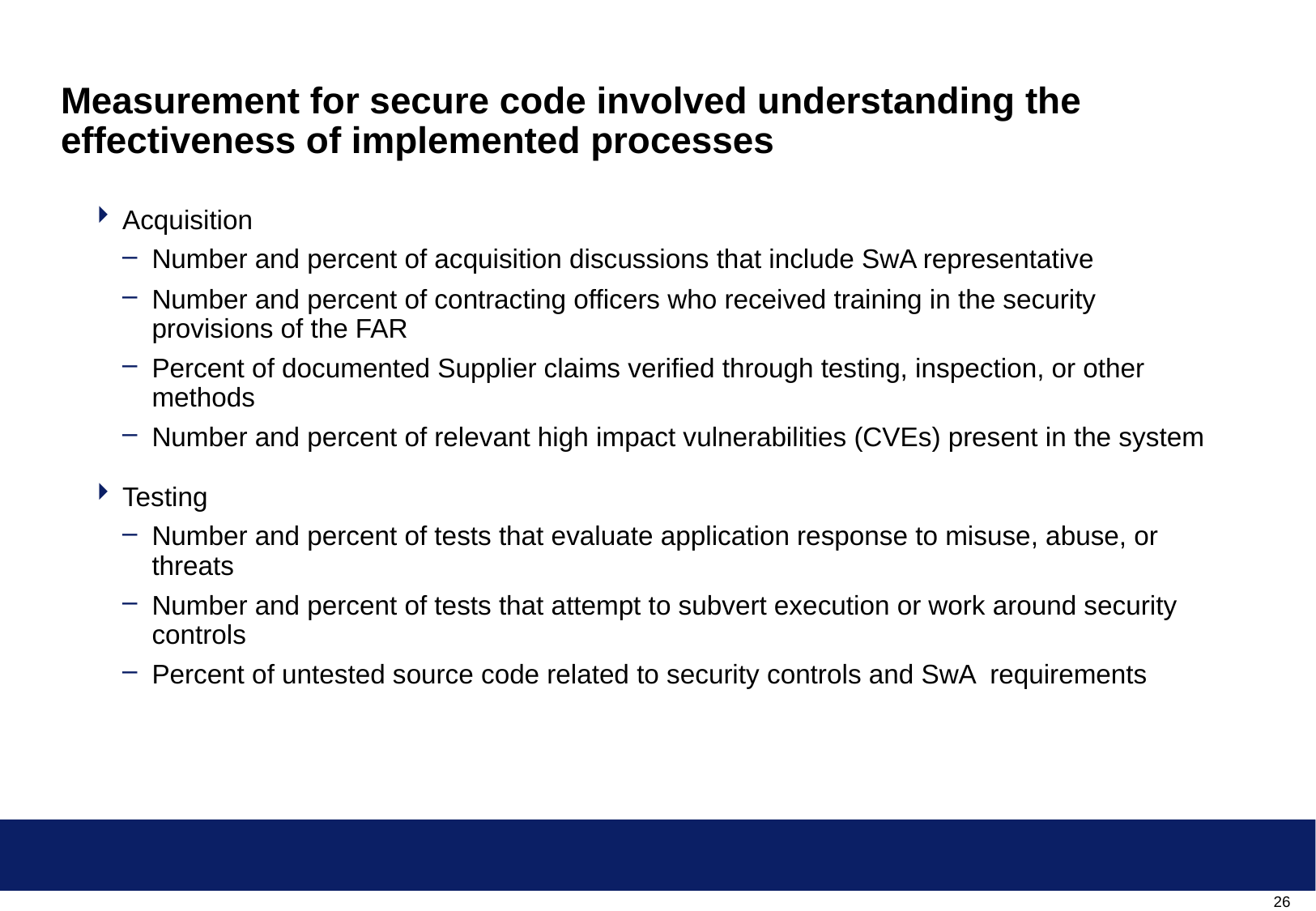

# Measurement for secure code involved understanding the effectiveness of implemented processes
Acquisition
Number and percent of acquisition discussions that include SwA representative
Number and percent of contracting officers who received training in the security provisions of the FAR
Percent of documented Supplier claims verified through testing, inspection, or other methods
Number and percent of relevant high impact vulnerabilities (CVEs) present in the system
Testing
Number and percent of tests that evaluate application response to misuse, abuse, or threats
Number and percent of tests that attempt to subvert execution or work around security controls
Percent of untested source code related to security controls and SwA  requirements